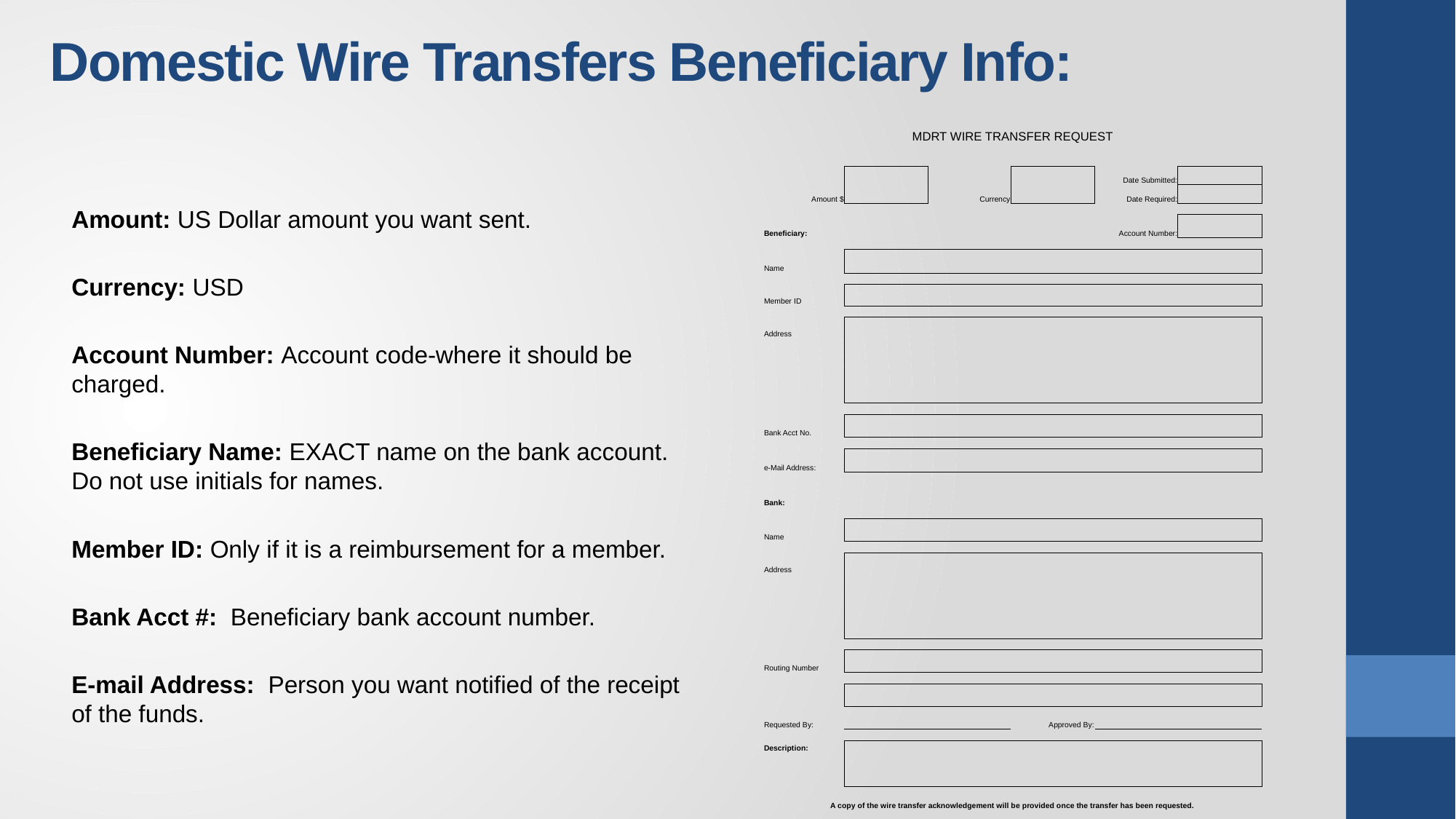

# Domestic Wire Transfers Beneficiary Info:
| MDRT WIRE TRANSFER REQUEST |  |  |  |  |  |
| --- | --- | --- | --- | --- | --- |
|  |  |  |  |  |  |
|  |  |  |  |  |  |
|  |  |  |  | Date Submitted: |  |
| Amount $ |  | Currency |  | Date Required: |  |
|  |  |  |  |  |  |
|  |  |  |  |  |  |
| Beneficiary: |  |  |  | Account Number: |  |
|  |  |  |  |  |  |
| Name |  |  |  |  |  |
|  |  |  |  |  |  |
| Member ID |  |  |  |  |  |
|  |  |  |  |  |  |
| Address |  |  |  |  |  |
|  |  |  |  |  |  |
|  |  |  |  |  |  |
|  |  |  |  |  |  |
|  |  |  |  |  |  |
| Bank Acct No. |  |  |  |  |  |
|  |  |  |  |  |  |
| e-Mail Address: |  |  |  |  |  |
|  |  |  |  |  |  |
|  |  |  |  |  |  |
| Bank: |  |  |  |  |  |
|  |  |  |  |  |  |
| Name |  |  |  |  |  |
|  |  |  |  |  |  |
| Address |  |  |  |  |  |
|  |  |  |  |  |  |
|  |  |  |  |  |  |
|  |  |  |  |  |  |
|  |  |  |  |  |  |
| Routing Number |  |  |  |  |  |
|  |  |  |  |  |  |
|  |  |  |  |  |  |
|  |  |  |  |  |  |
| Requested By: |  |  | Approved By: |  |  |
|  |  |  |  |  |  |
| Description: |  |  |  |  |  |
|  |  |  |  |  |  |
|  |  |  |  |  |  |
|  |  |  |  |  |  |
|  |  |  |  |  |  |
| A copy of the wire transfer acknowledgement will be provided once the transfer has been requested. |  |  |  |  |  |
Amount: US Dollar amount you want sent.

Currency: USD

Account Number: Account code-where it should be charged.

Beneficiary Name: EXACT name on the bank account.  Do not use initials for names.

Member ID: Only if it is a reimbursement for a member.

Bank Acct #:  Beneficiary bank account number.

E-mail Address:  Person you want notified of the receipt of the funds.